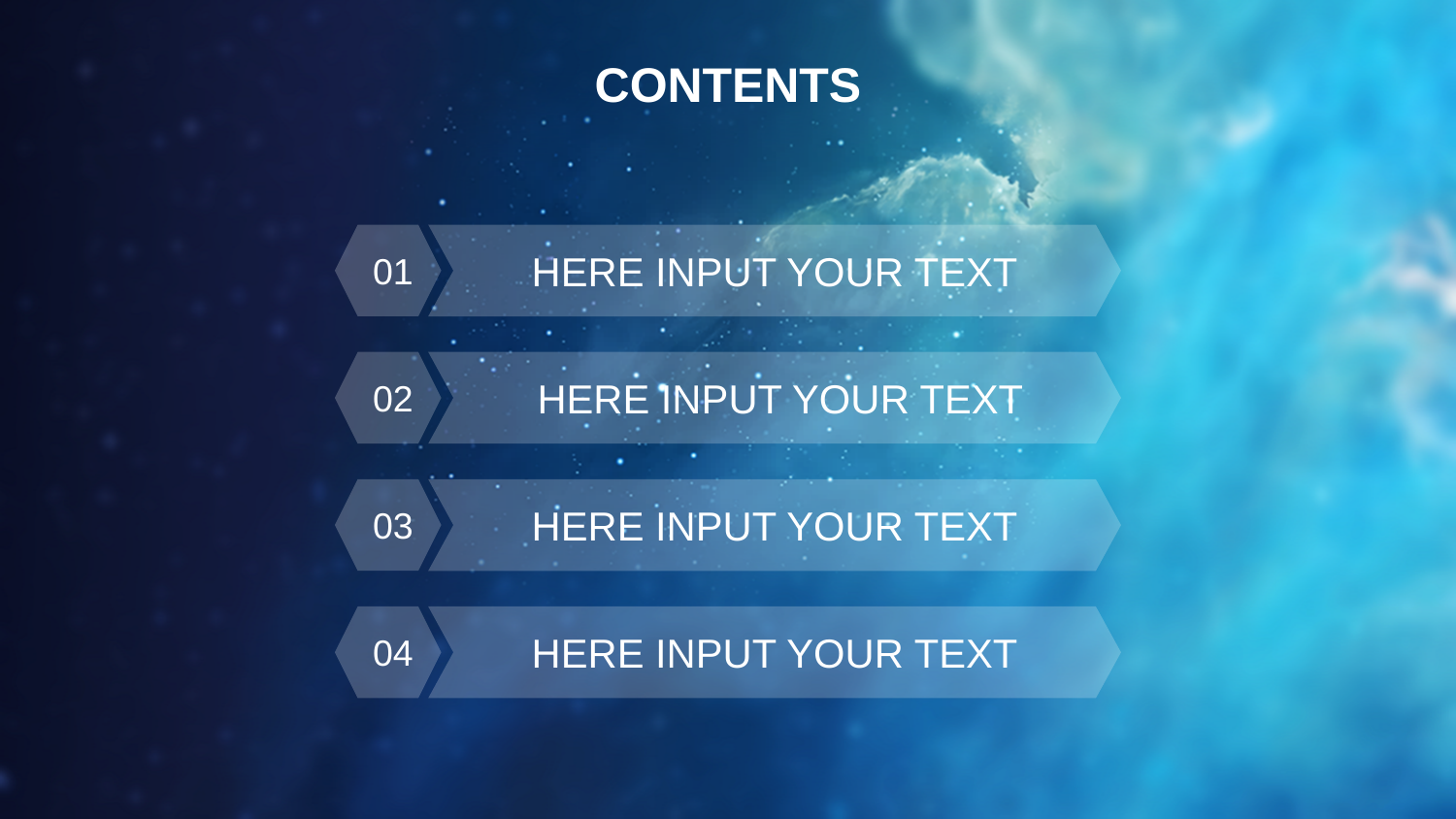

CONTENTS

01
HERE INPUT YOUR TEXT

02
 HERE INPUT YOUR TEXT

03
HERE INPUT YOUR TEXT

04
HERE INPUT YOUR TEXT